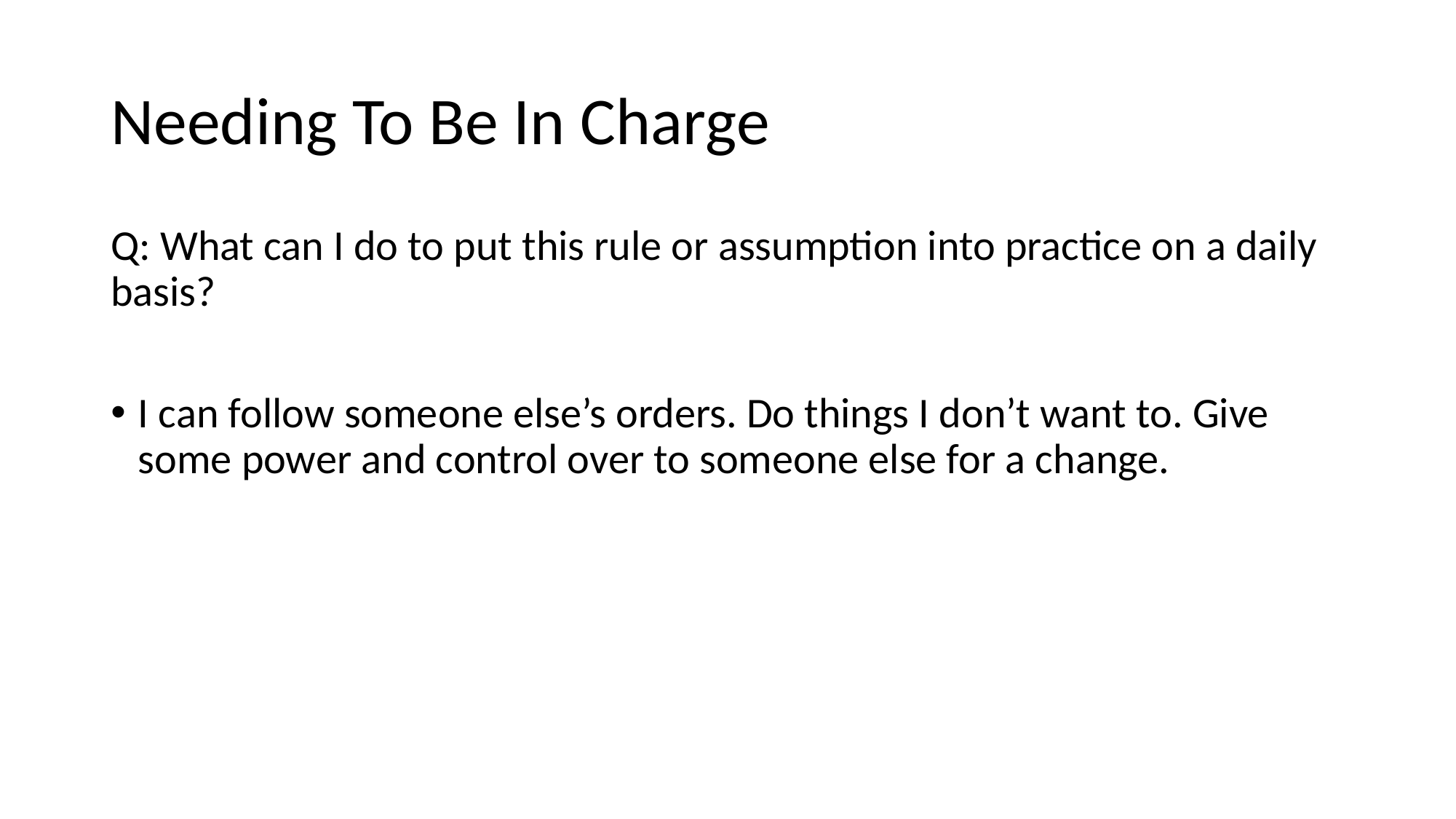

# Needing To Be In Charge
Q: What can I do to put this rule or assumption into practice on a daily basis?

I can follow someone else’s orders. Do things I don’t want to. Give some power and control over to someone else for a change.